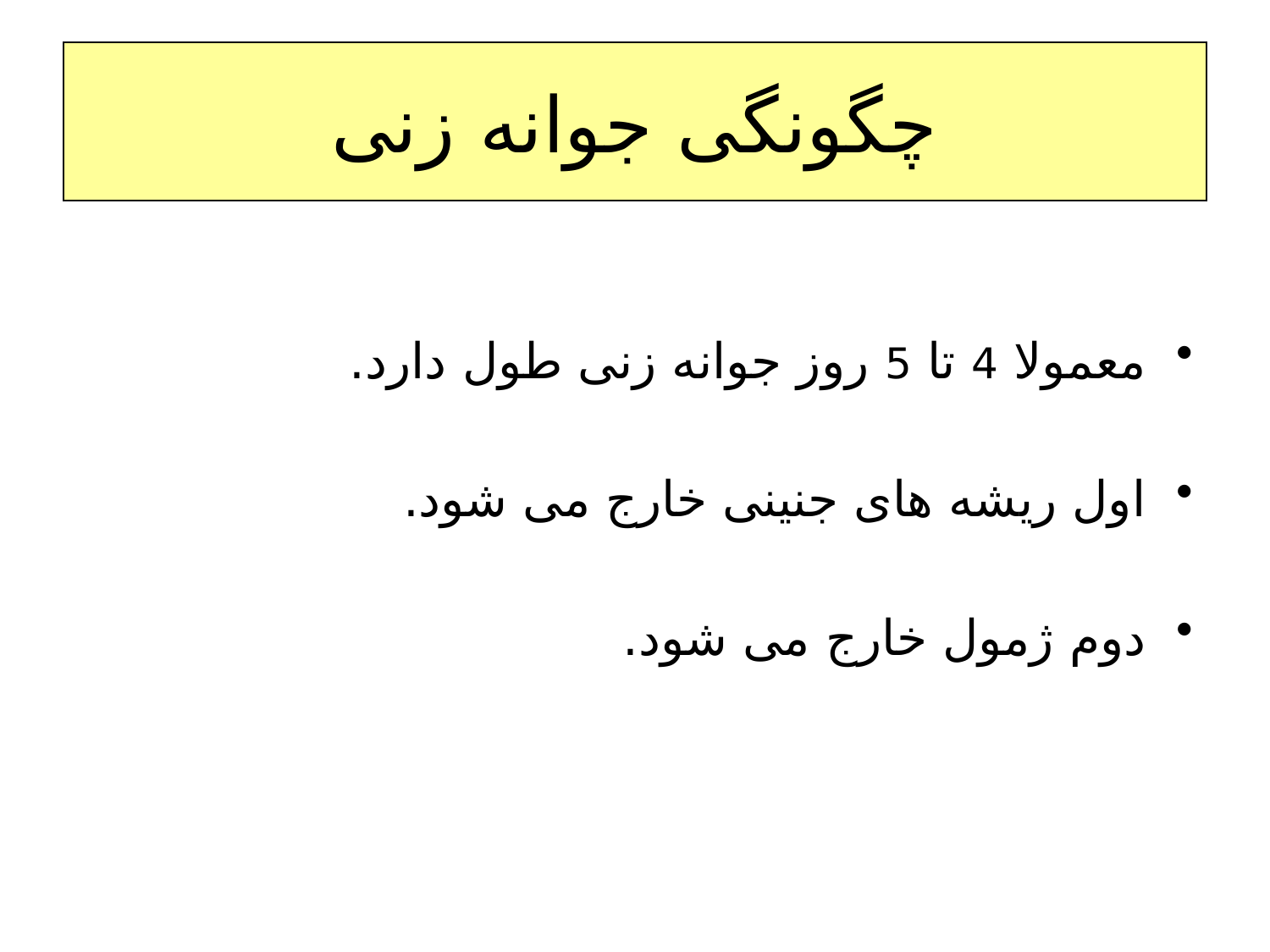

# چگونگی جوانه زنی

معمولا 4 تا 5 روز جوانه زنی طول دارد.

اول ریشه های جنینی خارج می شود.

دوم ژمول خارج می شود.